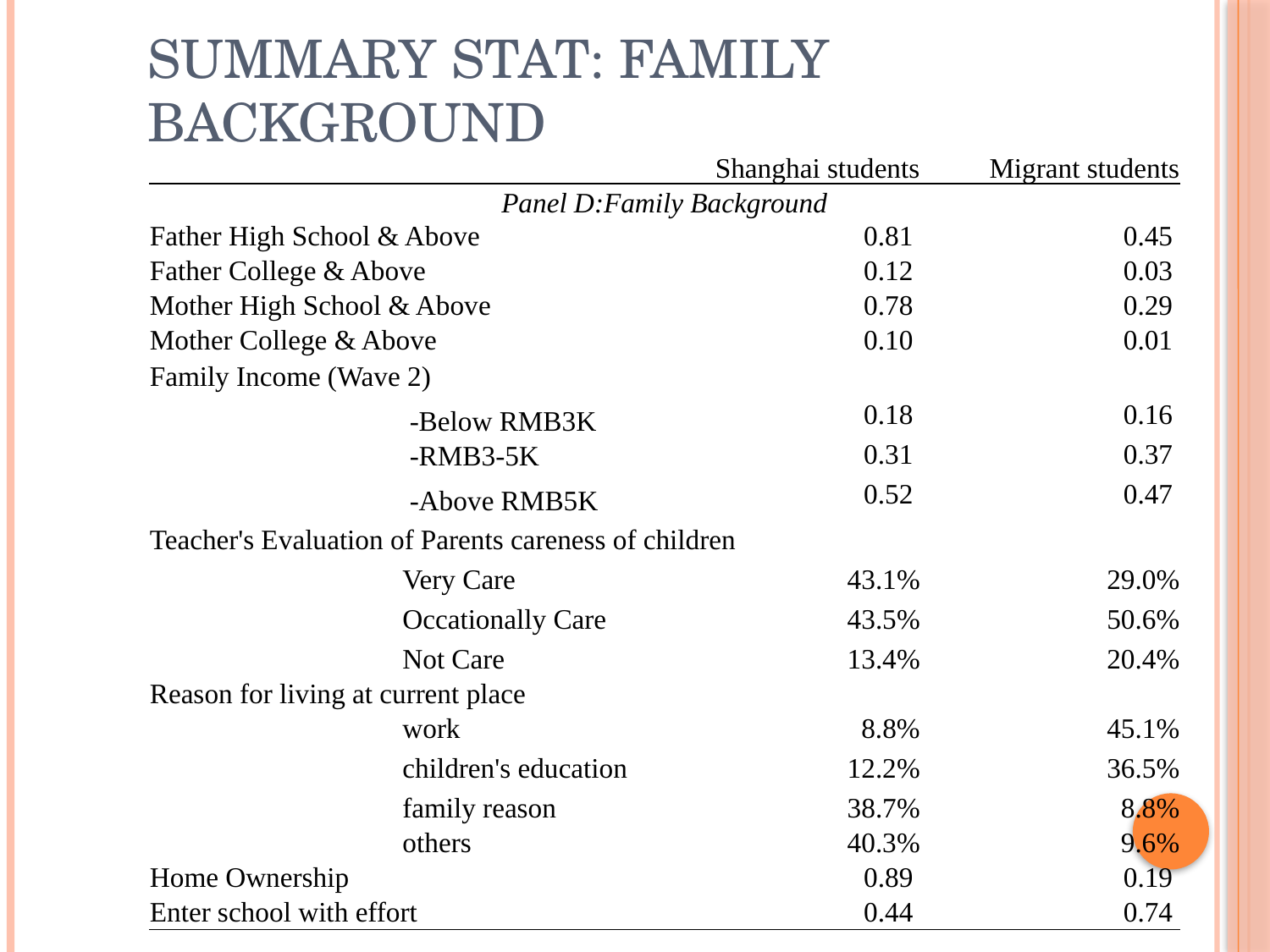

# Summary stat: family background
|  |  | Shanghai students | Migrant students |
| --- | --- | --- | --- |
| Panel D:Family Background |  |  |  |
| Father High School & Above |  | 0.81 | 0.45 |
| Father College & Above |  | 0.12 | 0.03 |
| Mother High School & Above |  | 0.78 | 0.29 |
| Mother College & Above |  | 0.10 | 0.01 |
| Family Income (Wave 2) |  |  |  |
|  | -Below RMB3K | 0.18 | 0.16 |
|  | -RMB3-5K | 0.31 | 0.37 |
|  | -Above RMB5K | 0.52 | 0.47 |
| Teacher's Evaluation of Parents careness of children |  |  |  |
|  | Very Care | 43.1% | 29.0% |
|  | Occationally Care | 43.5% | 50.6% |
|  | Not Care | 13.4% | 20.4% |
| Reason for living at current place |  |  |  |
|  | work | 8.8% | 45.1% |
|  | children's education | 12.2% | 36.5% |
|  | family reason | 38.7% | 8.8% |
|  | others | 40.3% | 9.6% |
| Home Ownership |  | 0.89 | 0.19 |
| Enter school with effort |  | 0.44 | 0.74 |